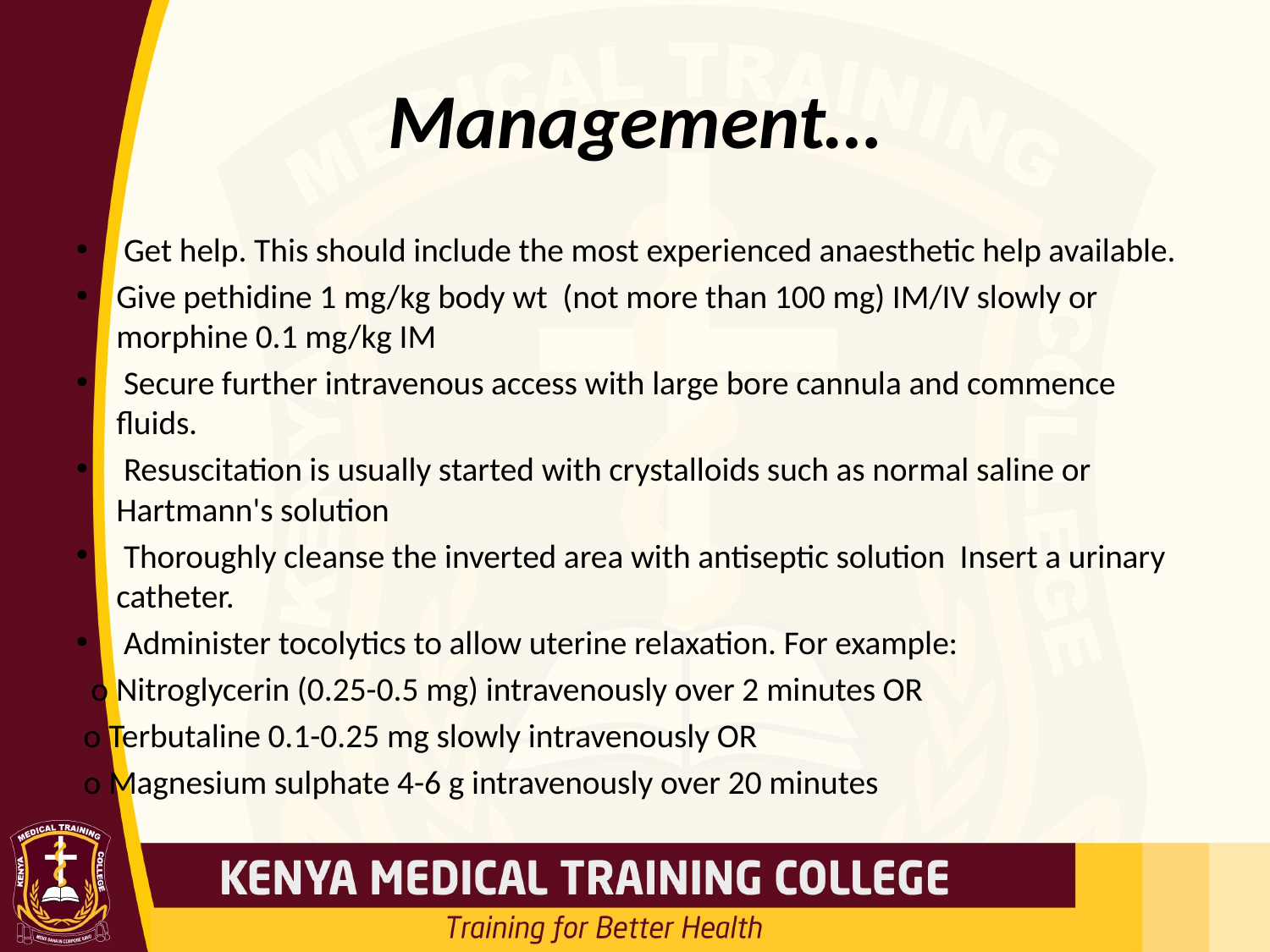

# Management…
 Get help. This should include the most experienced anaesthetic help available.
Give pethidine 1 mg/kg body wt  (not more than 100 mg) IM/IV slowly or morphine 0.1 mg/kg IM
 Secure further intravenous access with large bore cannula and commence fluids.
 Resuscitation is usually started with crystalloids such as normal saline or Hartmann's solution
 Thoroughly cleanse the inverted area with antiseptic solution  Insert a urinary catheter.
 Administer tocolytics to allow uterine relaxation. For example:
  o Nitroglycerin (0.25-0.5 mg) intravenously over 2 minutes OR
 o Terbutaline 0.1-0.25 mg slowly intravenously OR
 o Magnesium sulphate 4-6 g intravenously over 20 minutes